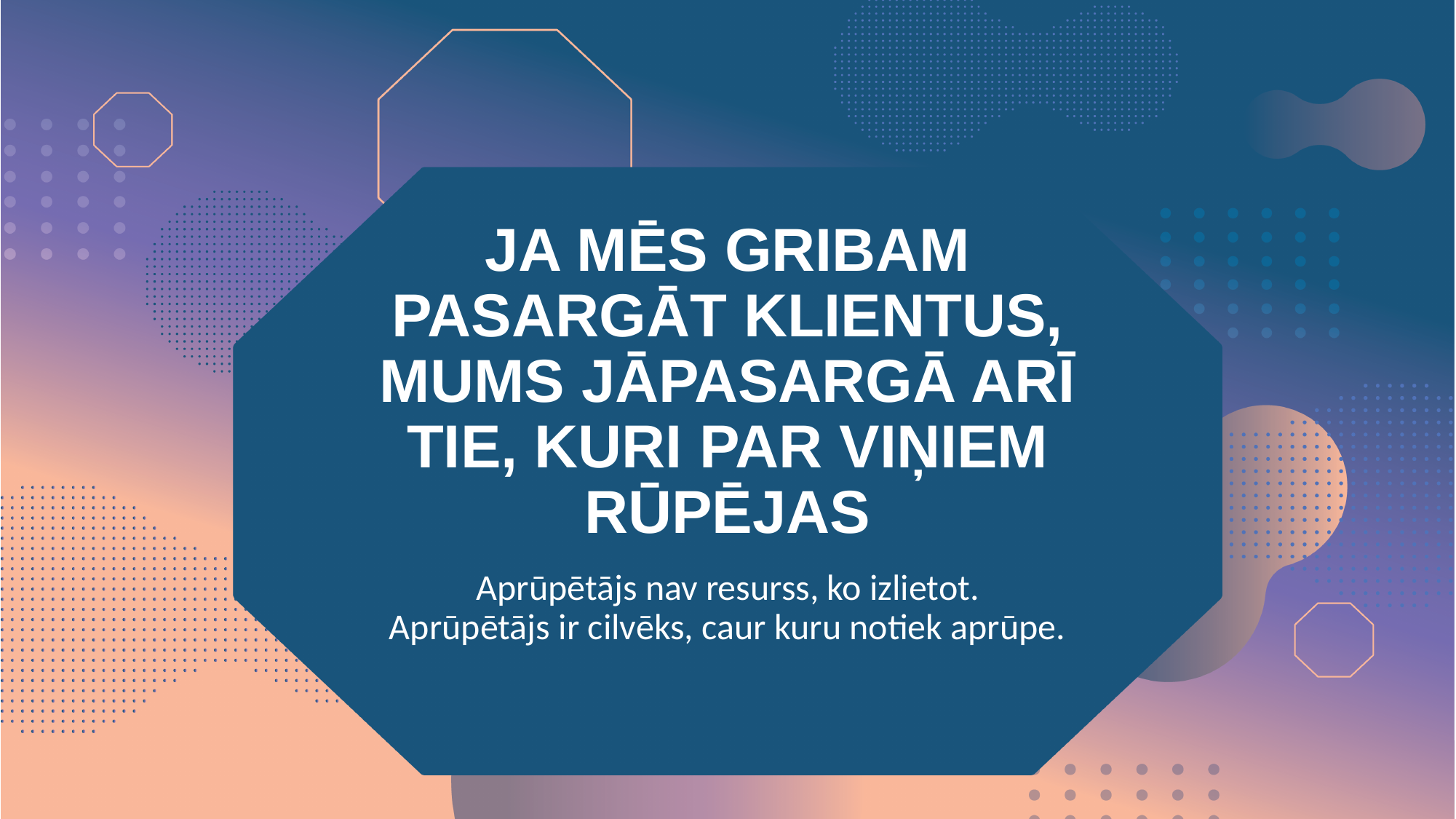

# JA MĒS GRIBAM PASARGĀT KLIENTUS, MUMS JĀPASARGĀ ARĪ TIE, KURI PAR VIŅIEM RŪPĒJAS
Aprūpētājs nav resurss, ko izlietot.
Aprūpētājs ir cilvēks, caur kuru notiek aprūpe.